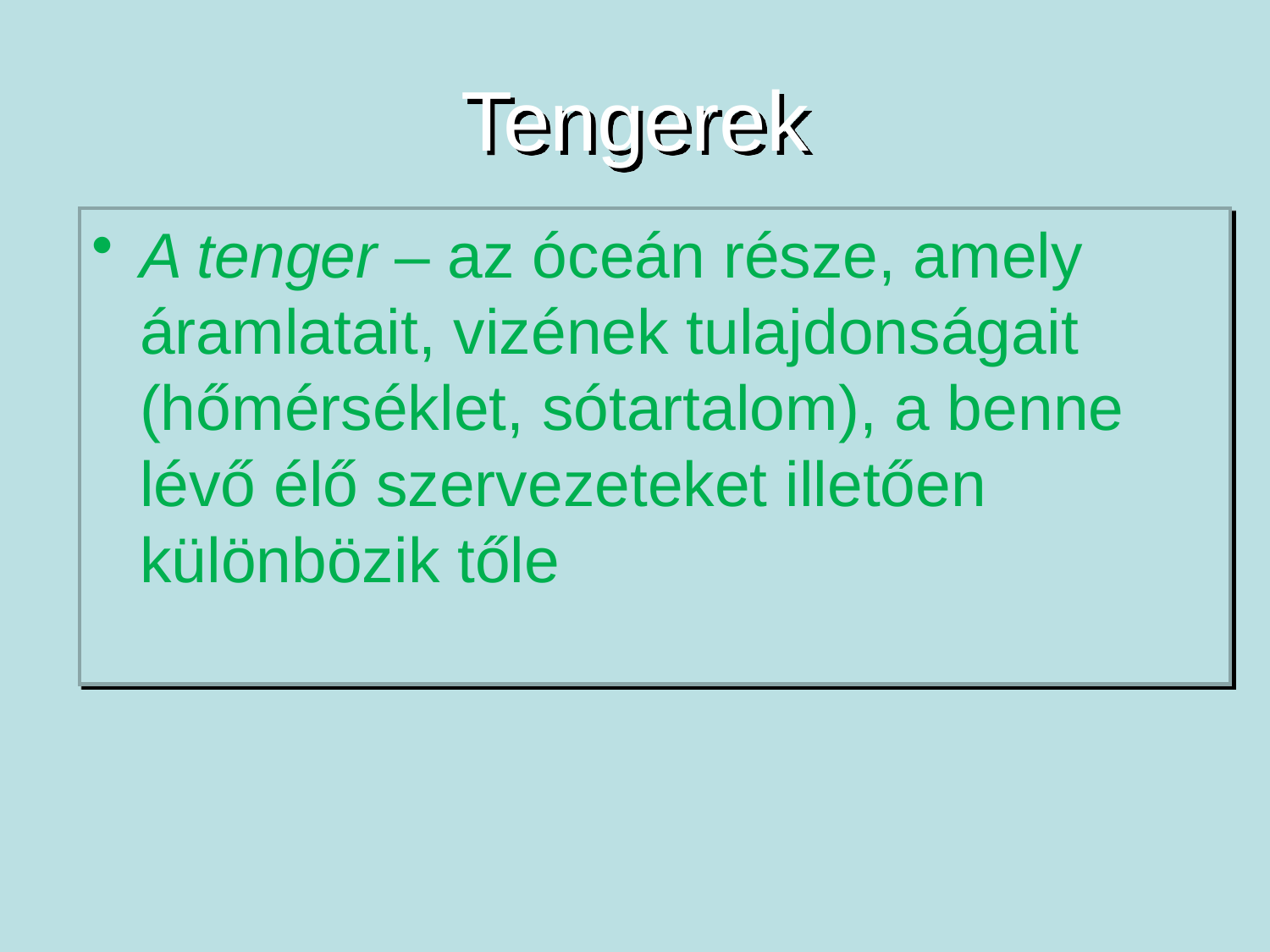

# Tengerek
A tenger – az óceán része, amely áramlatait, vizének tulajdonságait (hőmérséklet, sótartalom), a benne lévő élő szervezeteket illetően különbözik tőle